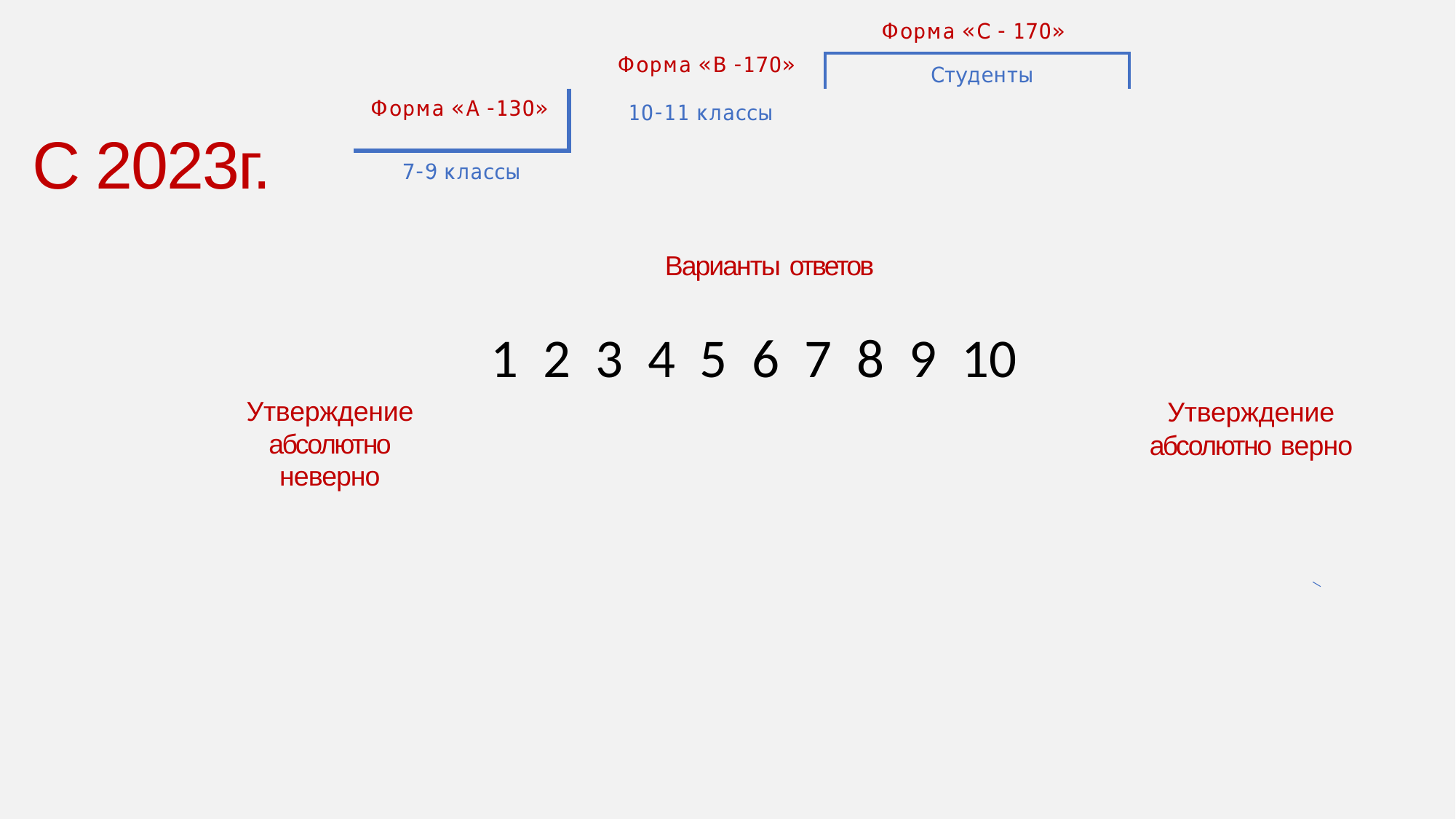

Форма «С - 170»
| Форма «В -170» |  | Студенты |
| --- | --- | --- |
| Форма «А -130» | 10-11 классы |  |
С 2023г.
7-9 классы
Варианты ответов
1  2  3  4  5  6  7  8  9  10

Утверждение
абсолютно верно
Утверждение
абсолютно неверно